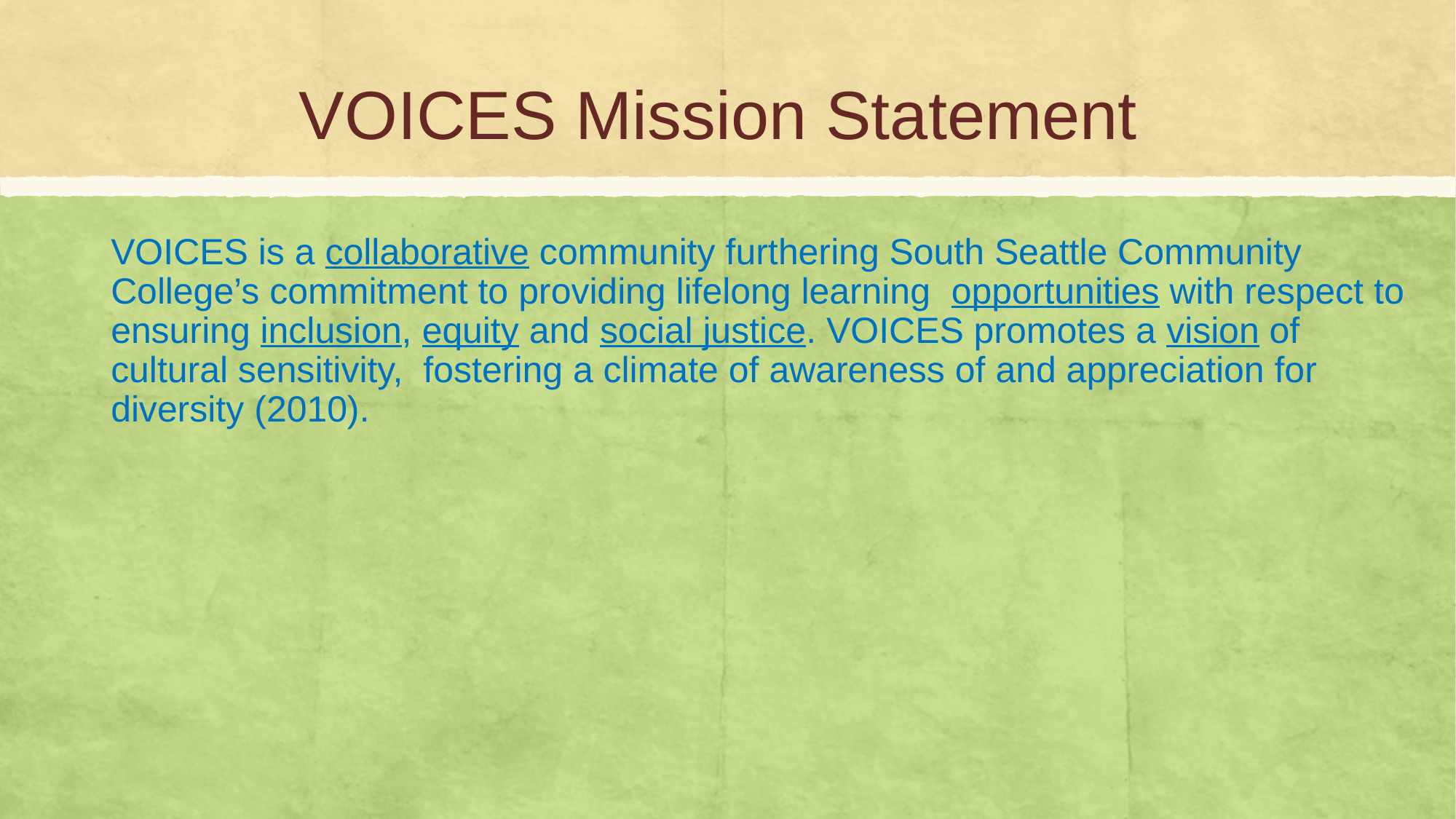

# VOICES Mission Statement
VOICES is a collaborative community furthering South Seattle Community College’s commitment to providing lifelong learning  opportunities with respect to ensuring inclusion, equity and social justice. VOICES promotes a vision of cultural sensitivity,  fostering a climate of awareness of and appreciation for diversity (2010).